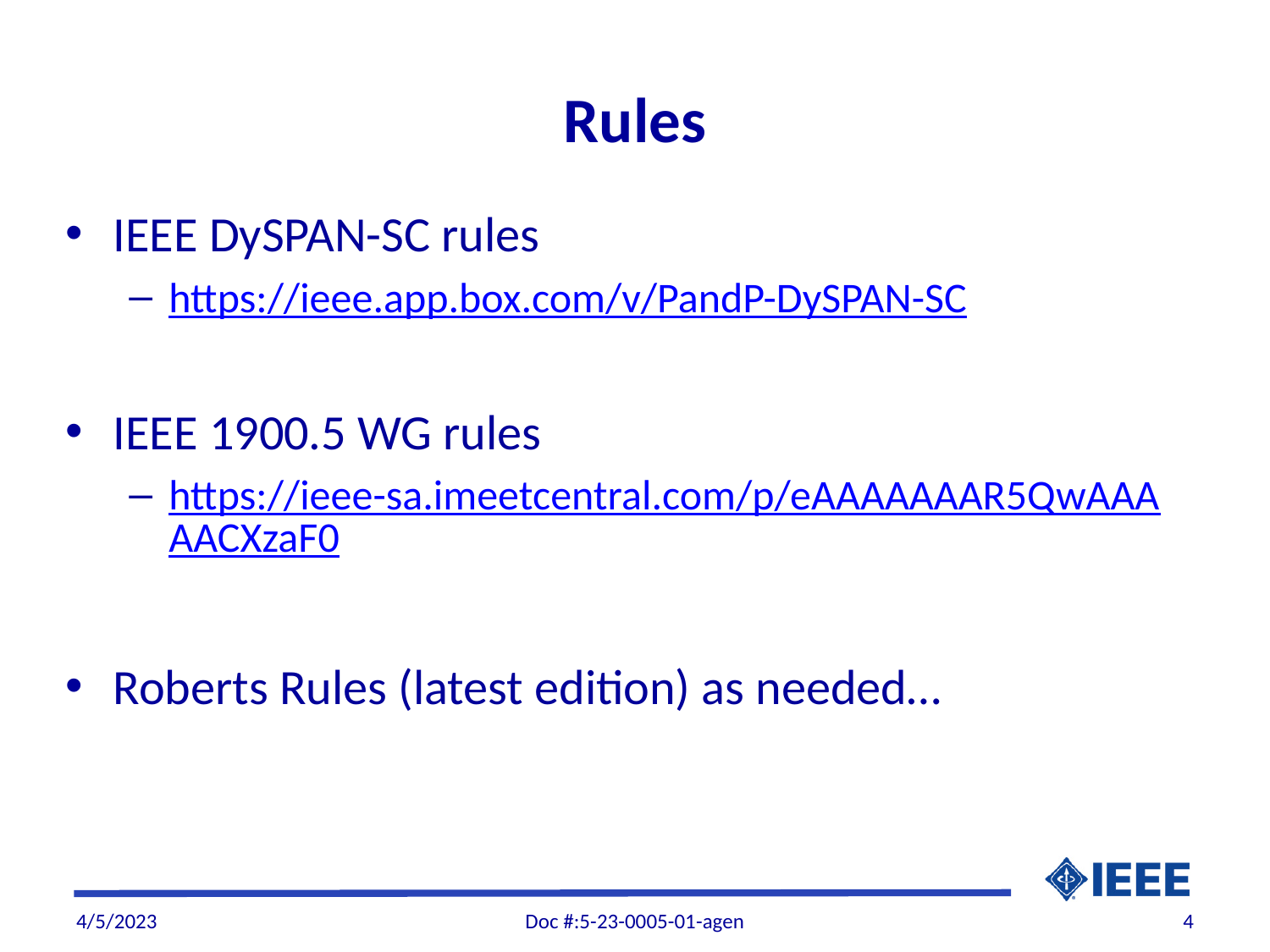

# Rules
IEEE DySPAN-SC rules
https://ieee.app.box.com/v/PandP-DySPAN-SC

IEEE 1900.5 WG rules
https://ieee-sa.imeetcentral.com/p/eAAAAAAAR5QwAAAAACXzaF0

Roberts Rules (latest edition) as needed…

4/5/2023
Doc #:5-23-0005-01-agen
4